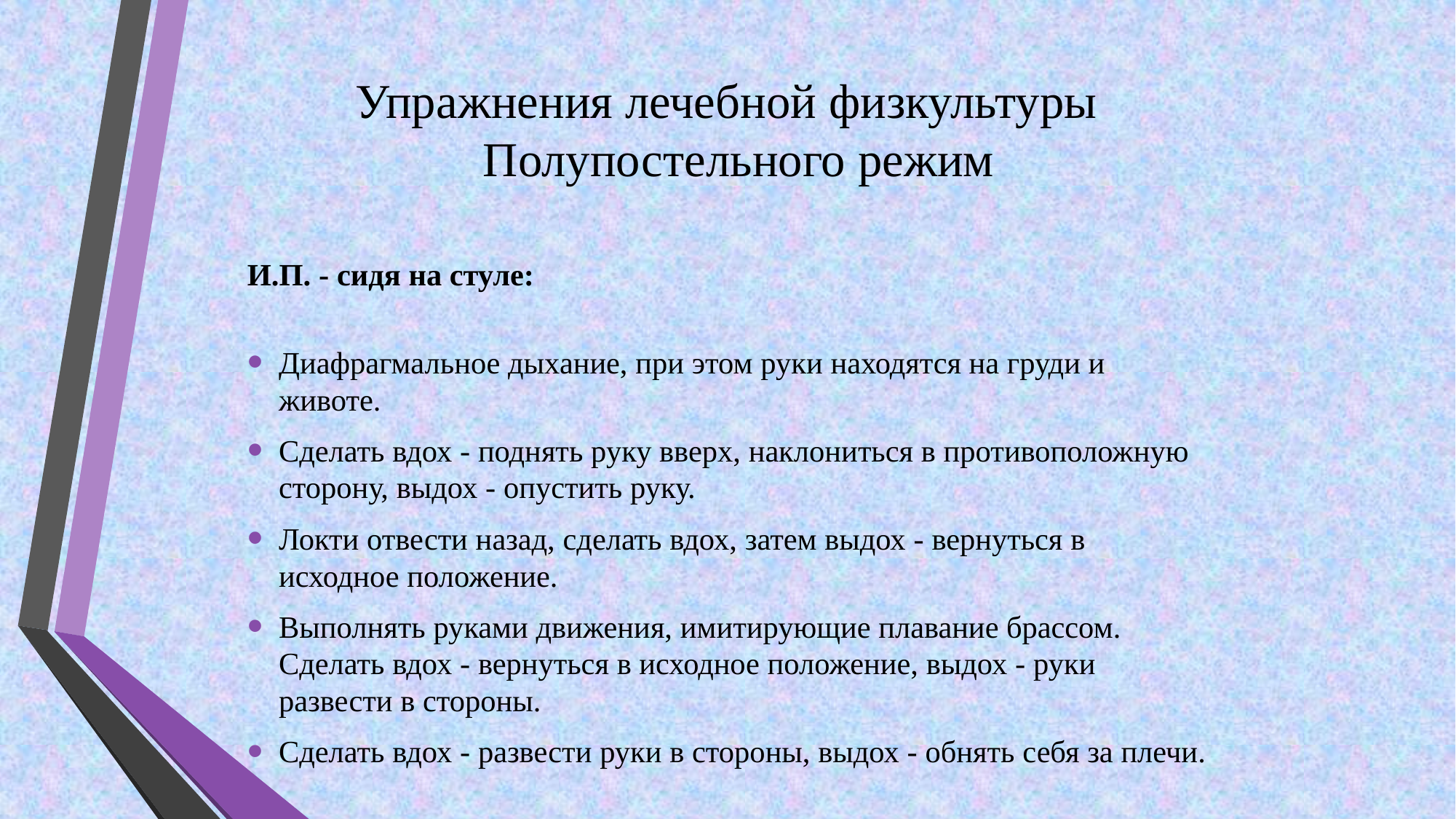

# Упражнения лечебной физкультуры Полупостельного режим
И.П. - сидя на стуле:
Диафрагмальное дыхание, при этом руки находятся на груди и животе.
Сделать вдох - поднять руку вверх, наклониться в противоположную сторону, выдох - опустить руку.
Локти отвести назад, сделать вдох, затем выдох - вернуться в исходное положение.
Выполнять руками движения, имитирующие плавание брассом. Сделать вдох - вернуться в исходное положение, выдох - руки развести в стороны.
Сделать вдох - развести руки в стороны, выдох - обнять себя за плечи.